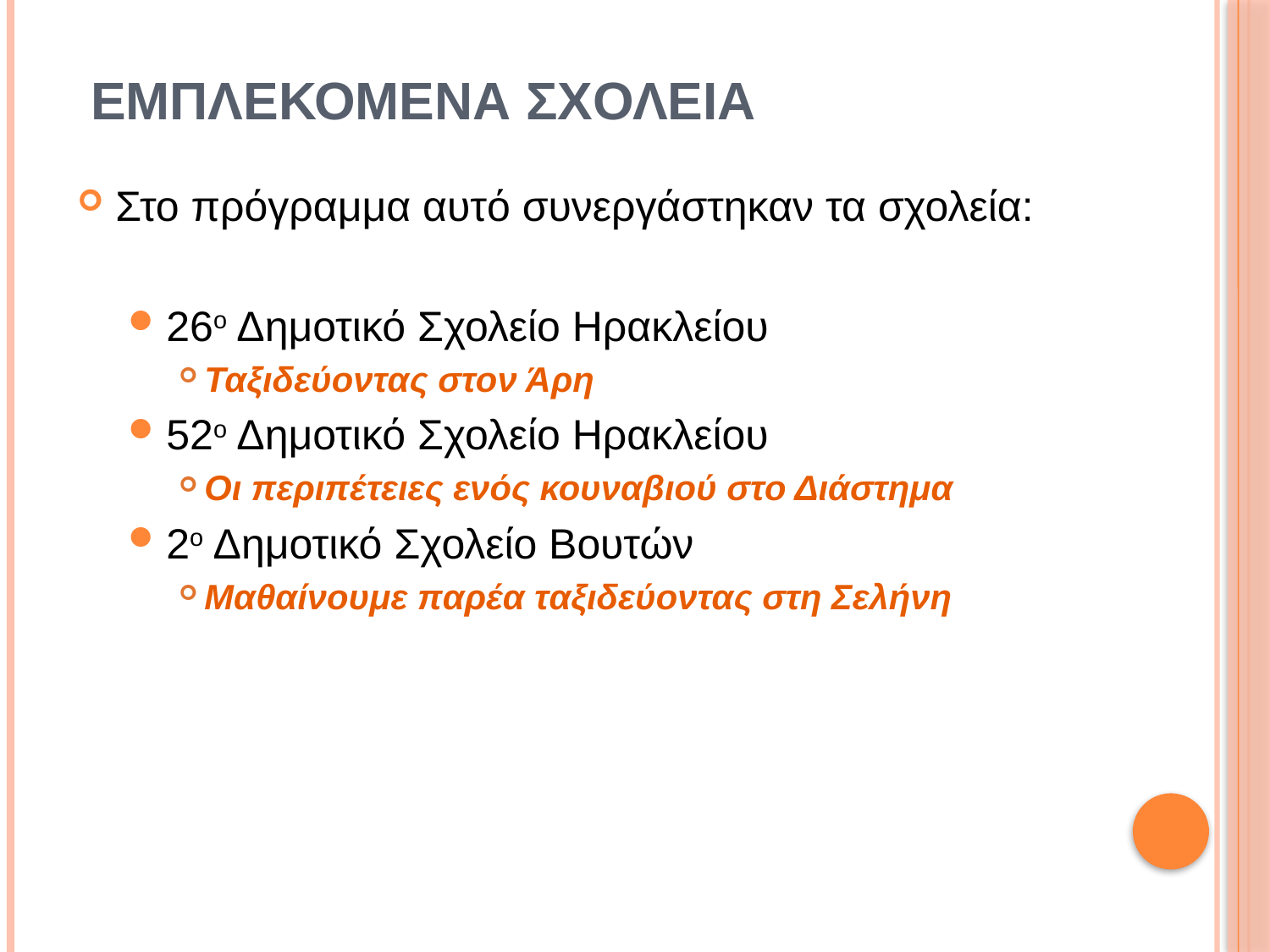

# Εμπλεκομενα Σχολεια
Στο πρόγραμμα αυτό συνεργάστηκαν τα σχολεία:

26ο Δημοτικό Σχολείο Ηρακλείου
Ταξιδεύοντας στον Άρη
52ο Δημοτικό Σχολείο Ηρακλείου
Οι περιπέτειες ενός κουναβιού στο Διάστημα
2ο Δημοτικό Σχολείο Βουτών
Μαθαίνουμε παρέα ταξιδεύοντας στη Σελήνη